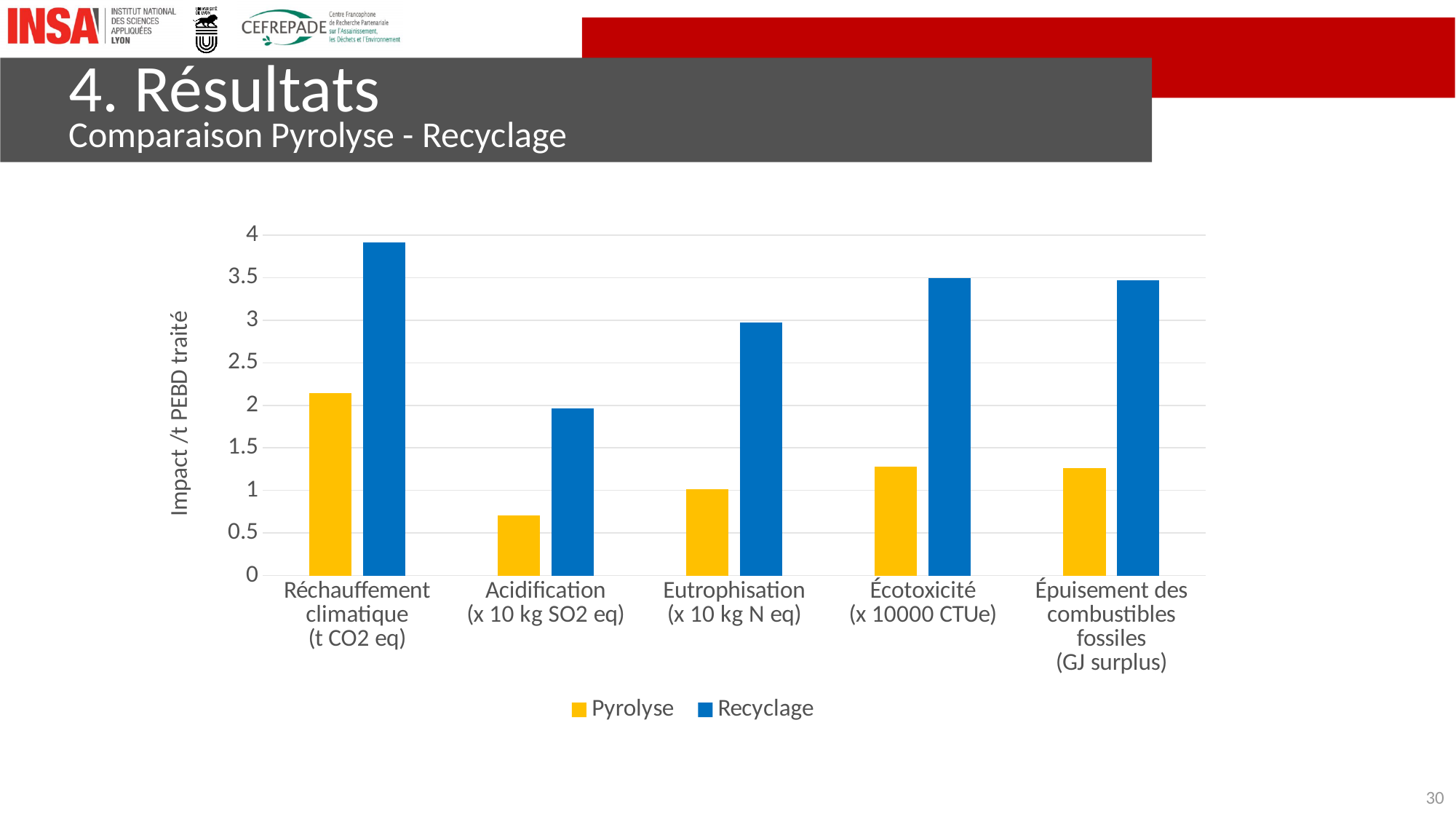

# 4. Résultats Comparaison Pyrolyse - Recyclage

### Chart

| Category | Pyrolyse | Recyclage |
|---|---|---|
| Réchauffement climatique
(t CO2 eq) | 2.14047856957067 | 3.9167428 |
| Acidification
(x 10 kg SO2 eq) | 0.70998865162186 | 1.9610416000000002 |
| Eutrophisation
(x 10 kg N eq) | 1.01669653529276 | 2.9741513 |
| Écotoxicité
(x 10000 CTUe) | 1.28011179966195 | 3.4959198 |
| Épuisement des combustibles fossiles
(GJ surplus) | 1.25861437920898 | 3.4676386000000003 |
30